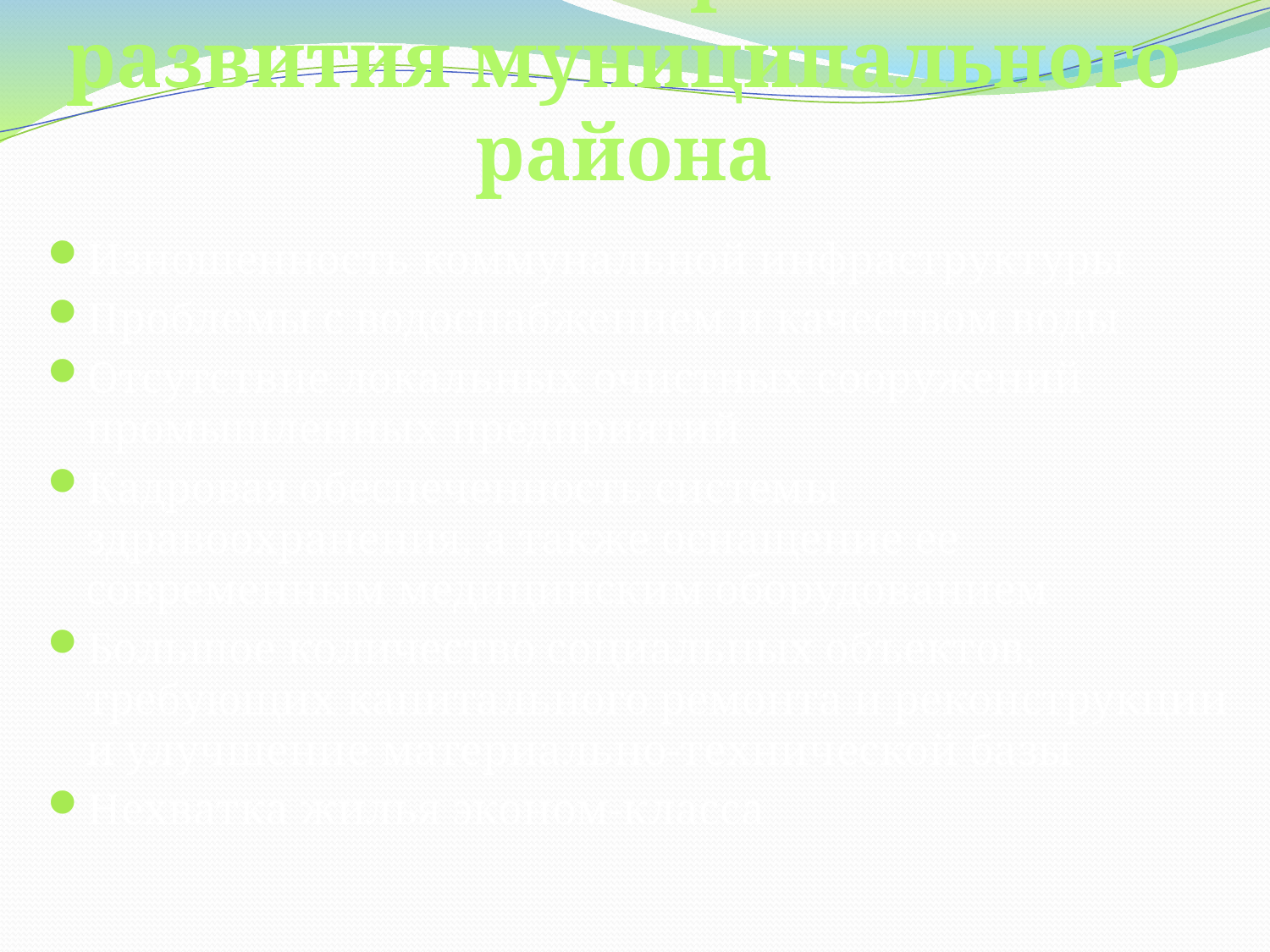

# Ключевые проблемы развития муниципального района
Изношенность коммунальной инфраструктуры
Проблемы с водоснабжением и качеством воды
Отсутствие локальных очистных сооружений промышленных предприятий
Кадровая обеспеченность системы здравоохранения, а также оснащение ее современным медицинским оборудованием
Большое количество социальных объектов, требующих капитального ремонта и реконструкции и улучшение материально-технической базы
Нехватка жилья эконом-класса